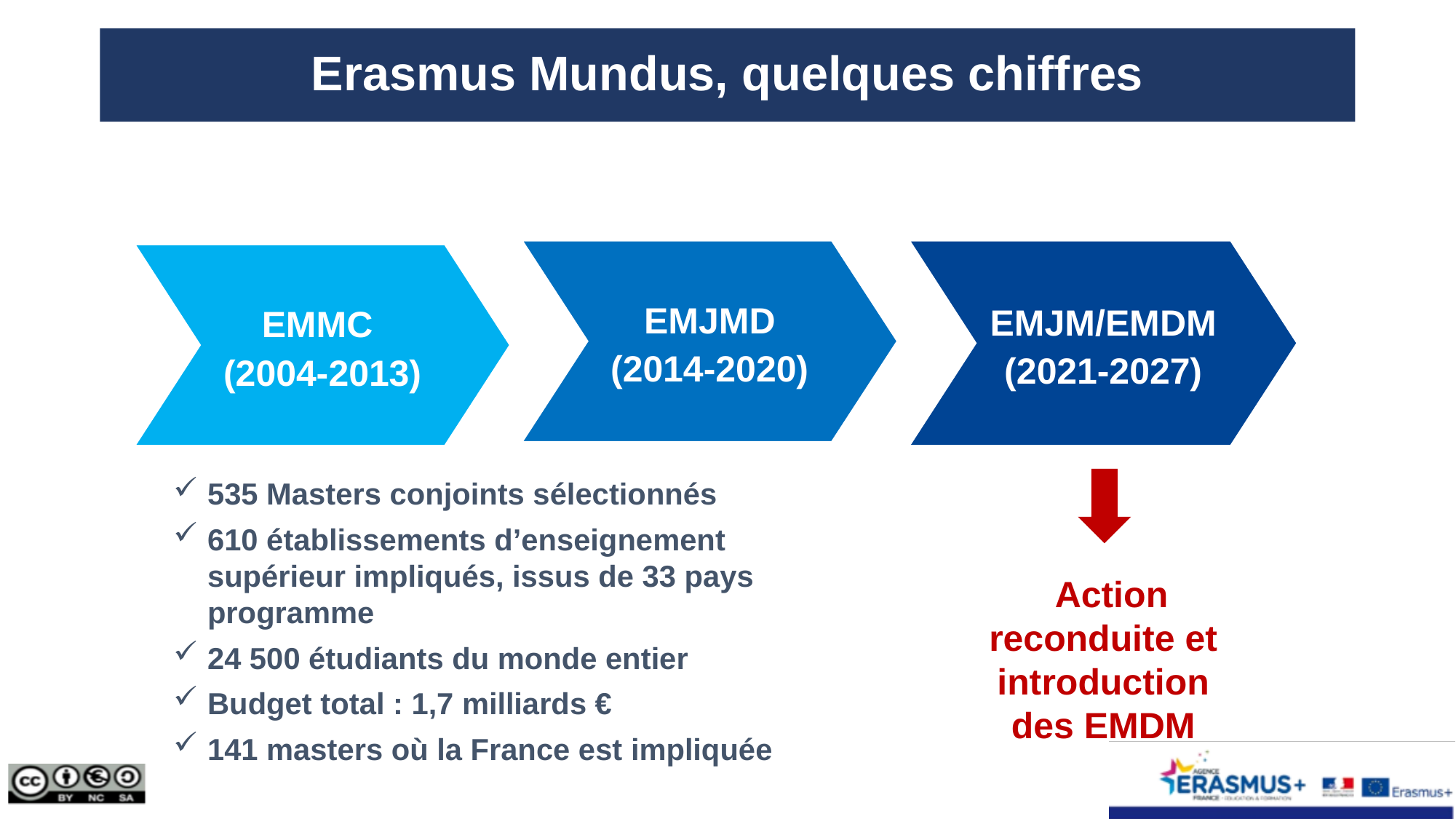

Erasmus Mundus, quelques chiffres
EMJMD
(2014-2020)
EMJM/EMDM
(2021-2027)
EMMC
(2004-2013)
535 Masters conjoints sélectionnés
610 établissements d’enseignement supérieur impliqués, issus de 33 pays programme
24 500 étudiants du monde entier
Budget total : 1,7 milliards €
141 masters où la France est impliquée

  Action reconduite et introduction des EMDM